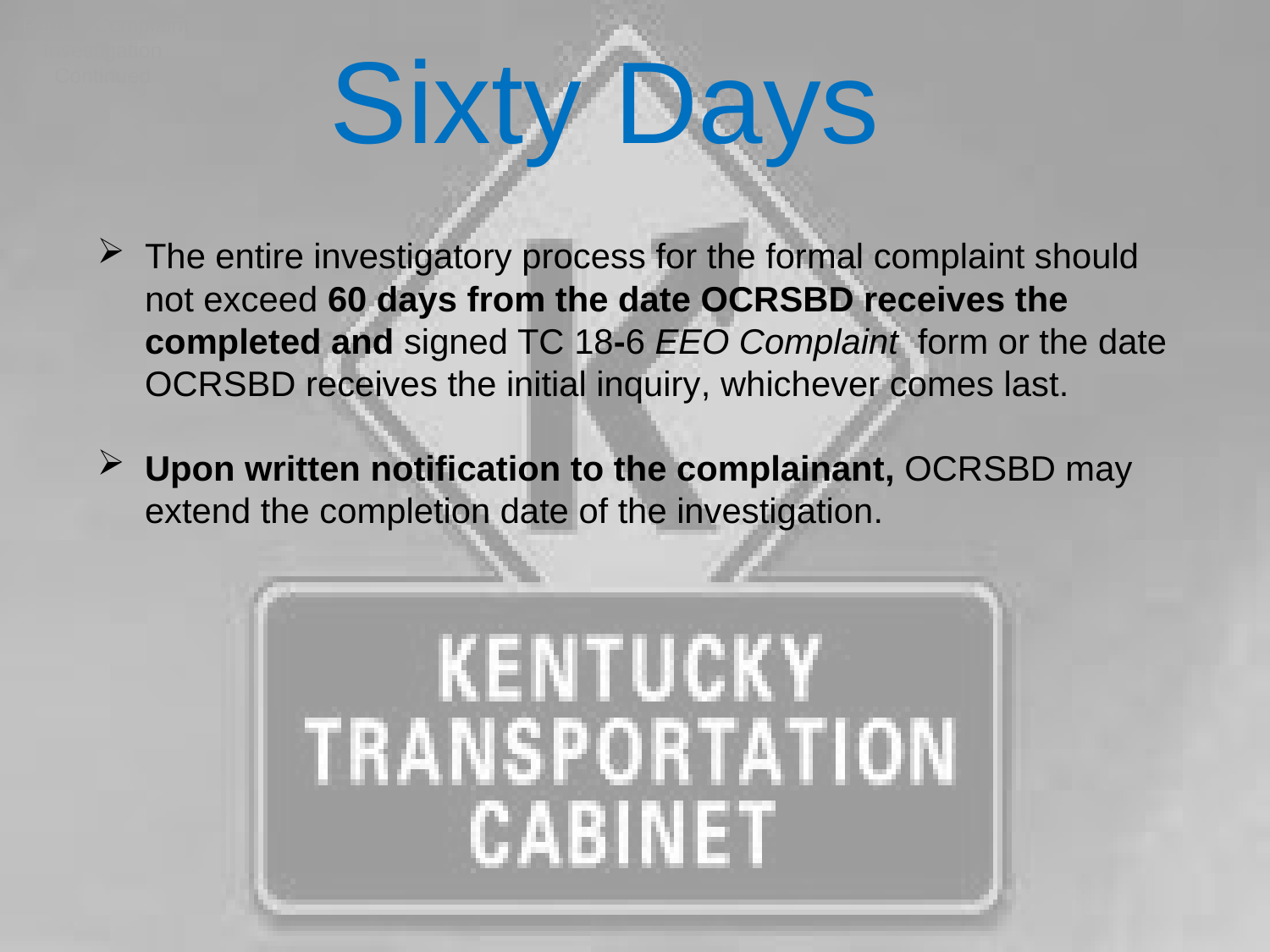

Formal Complaint Investigation
Continued
Sixty Days
The entire investigatory process for the formal complaint should not exceed 60 days from the date OCRSBD receives the completed and signed TC 18-6 EEO Complaint  form or the date OCRSBD receives the initial inquiry, whichever comes last.

Upon written notification to the complainant, OCRSBD may extend the completion date of the investigation.